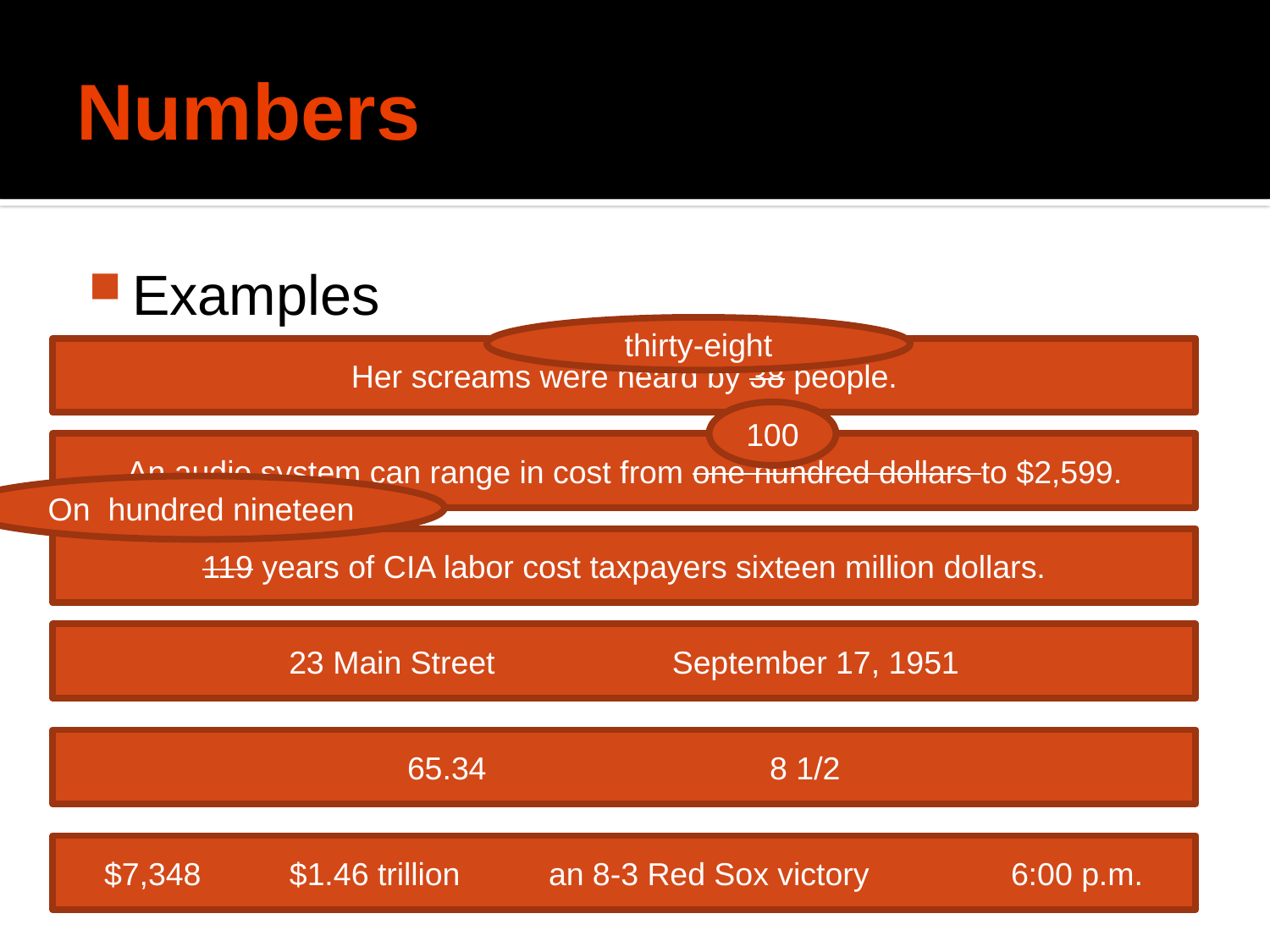

# Numbers
Examples

thirty-eight
Her screams were heard by 38 people.
100
An audio system can range in cost from one hundred dollars to $2,599.
On  hundred nineteen
119 years of CIA labor cost taxpayers sixteen million dollars.
23 Main Street                    September 17, 1951
65.34                                8 1/2
$7,348          $1.46 trillion          an 8-3 Red Sox victory                6:00 p.m.